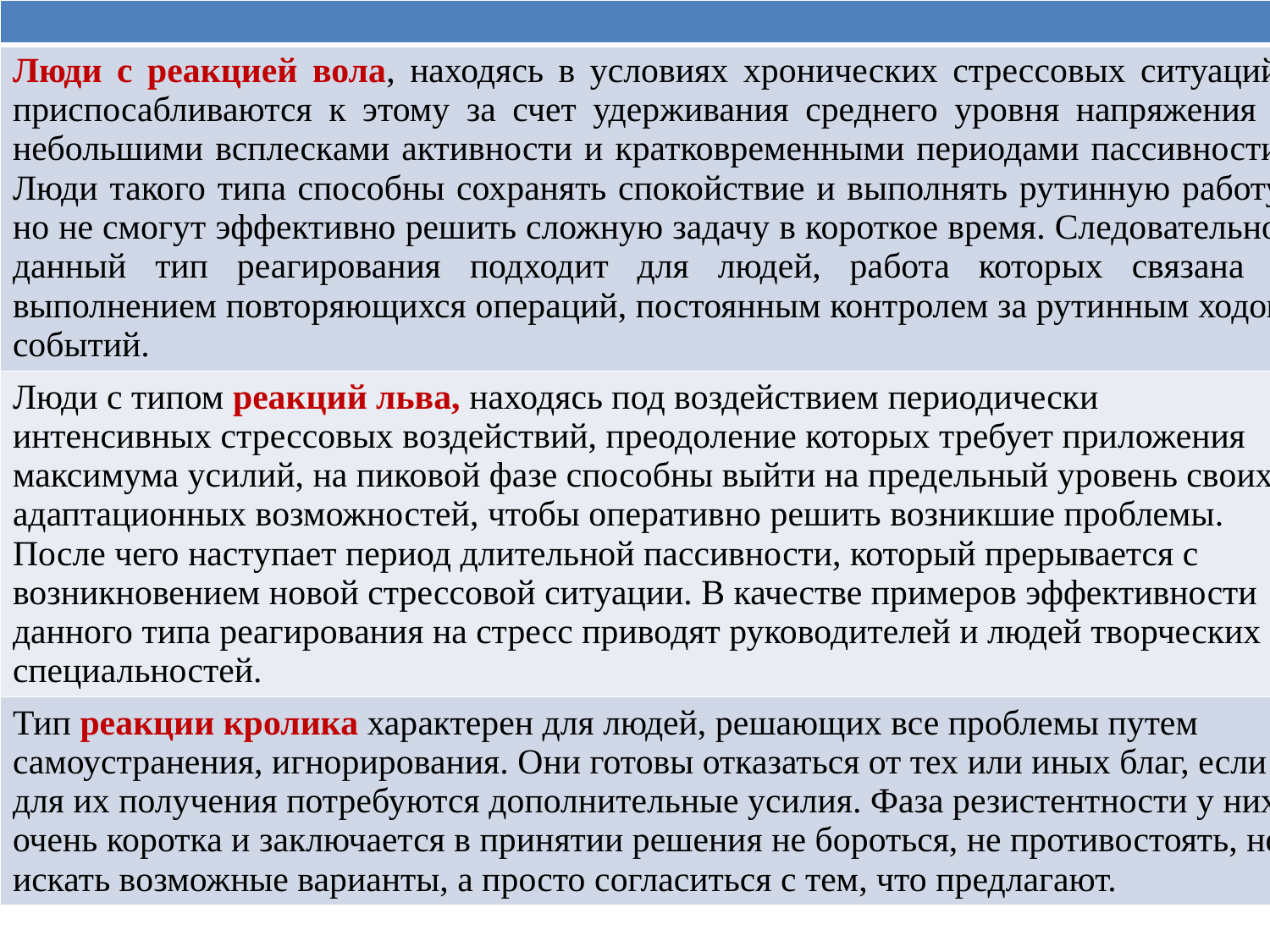

|  |
| --- |
| Люди с реакцией вола, находясь в условиях хронических стрессовых ситуаций, приспосабливаются к этому за счет удерживания среднего уровня напряжения с небольшими всплесками активности и кратковременными периодами пассивности. Люди такого типа способны сохранять спокойствие и выполнять рутинную работу, но не смогут эффективно решить сложную задачу в короткое время. Следовательно, данный тип реагирования подходит для людей, работа которых связана с выполнением повторяющихся операций, постоянным контролем за рутинным ходом событий. |
| Люди с типом реакций льва, находясь под воздействием периодически интенсивных стрессовых воздействий, преодоление которых требует приложения максимума усилий, на пиковой фазе способны выйти на предельный уровень своих адаптационных возможностей, чтобы оперативно решить возникшие проблемы. После чего наступает период длительной пассивности, который прерывается с возникновением новой стрессовой ситуации. В качестве примеров эффективности данного типа реагирования на стресс приводят руководителей и людей творческих специальностей. |
| Тип реакции кролика характерен для людей, решающих все проблемы путем самоустранения, игнорирования. Они готовы отказаться от тех или иных благ, если для их получения потребуются дополнительные усилия. Фаза резистентности у них очень коротка и заключается в принятии решения не бороться, не противостоять, не искать возможные варианты, а просто согласиться с тем, что предлагают. |